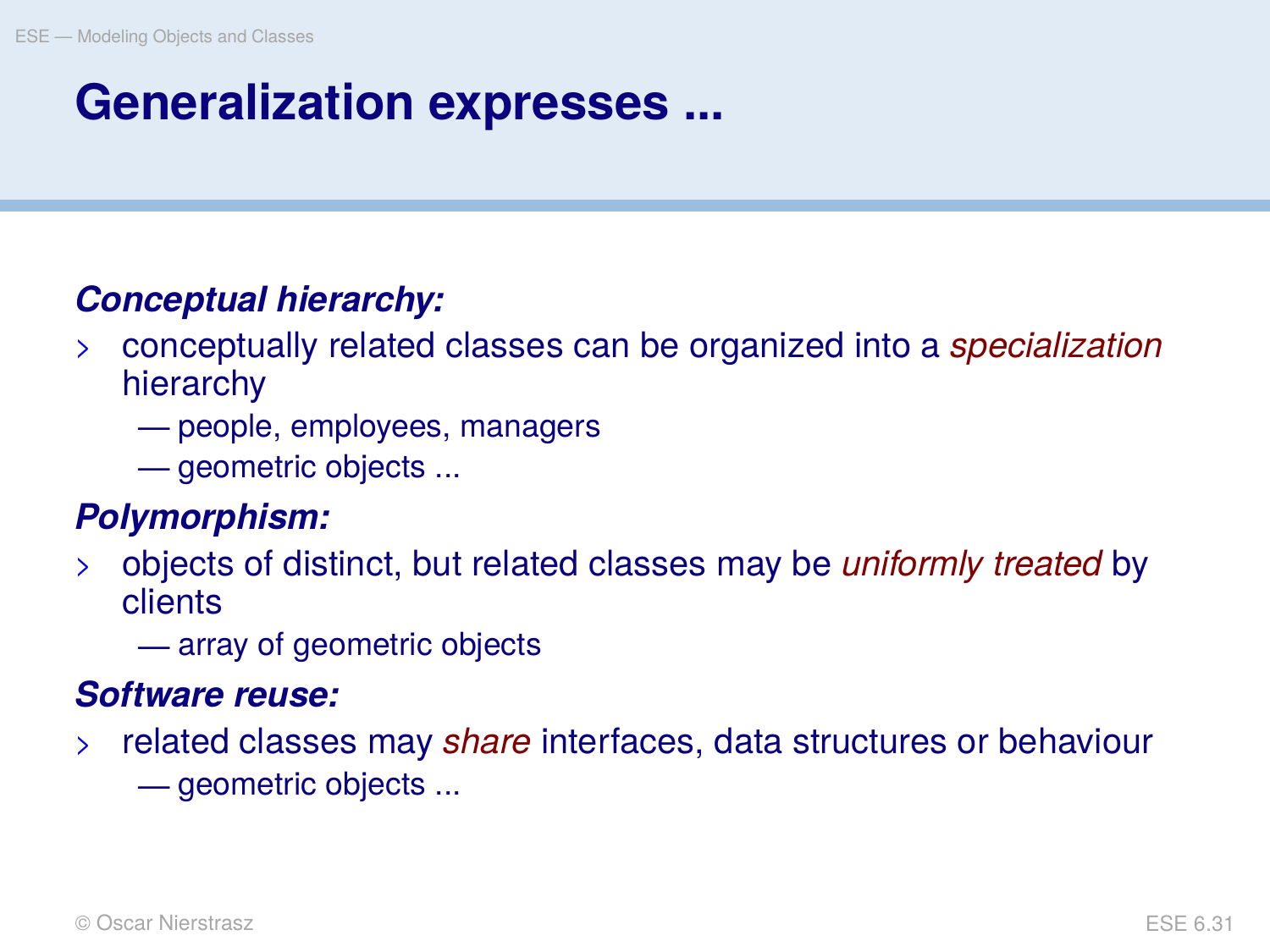

ESE — Modeling Objects and Classes
# Generalization expresses ...
Conceptual hierarchy:
conceptually related classes can be organized into a specialization hierarchy
people, employees, managers
geometric objects ...
Polymorphism:
objects of distinct, but related classes may be uniformly treated by clients
array of geometric objects
Software reuse:
related classes may share interfaces, data structures or behaviour
geometric objects ...
© Oscar Nierstrasz
ESE 6.31